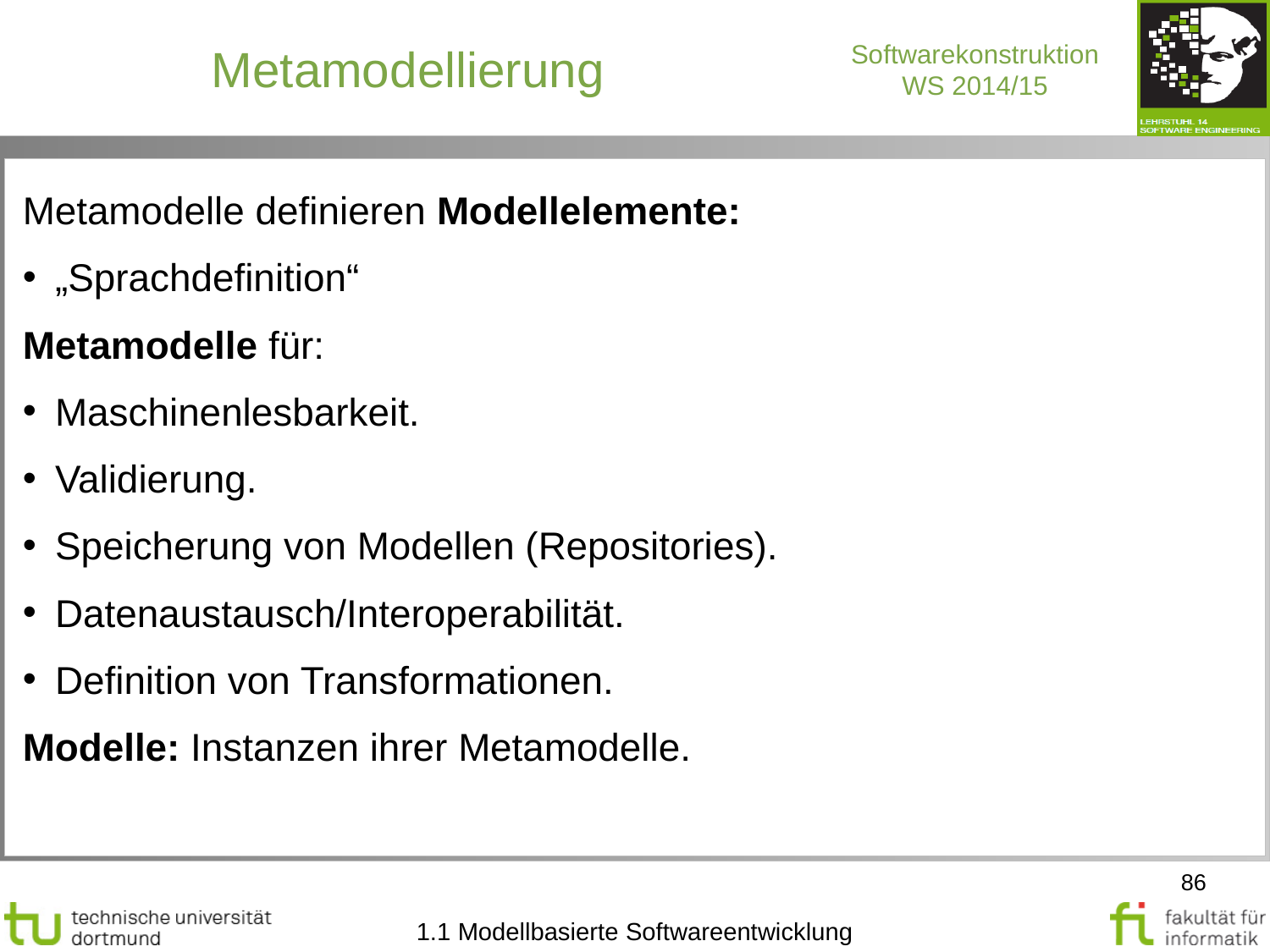

Metamodellierung

Metamodelle definieren Modellelemente:
„Sprachdefinition“
Metamodelle für:
Maschinenlesbarkeit.
Validierung.
Speicherung von Modellen (Repositories).
Datenaustausch/Interoperabilität.
Definition von Transformationen.
Modelle: Instanzen ihrer Metamodelle.
86
1.1 Modellbasierte Softwareentwicklung